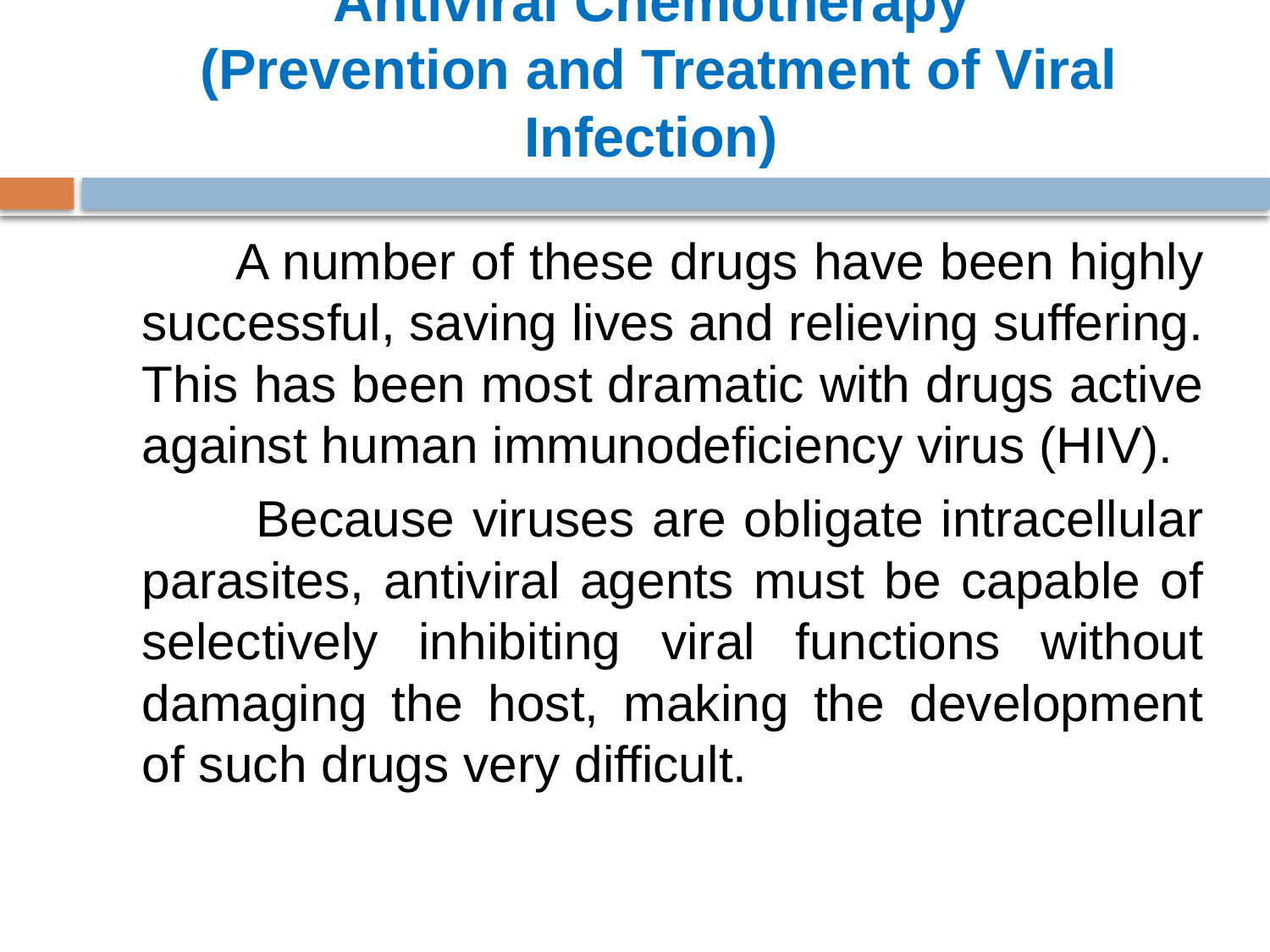

# Antiviral Chemotherapy (Prevention and Treatment of Viral Infection)
         A number of these drugs have been highly successful, saving lives and relieving suffering. This has been most dramatic with drugs active against human immunodeficiency virus (HIV).
         Because viruses are obligate intracellular parasites, antiviral agents must be capable of selectively inhibiting viral functions without damaging the host, making the development of such drugs very difficult.